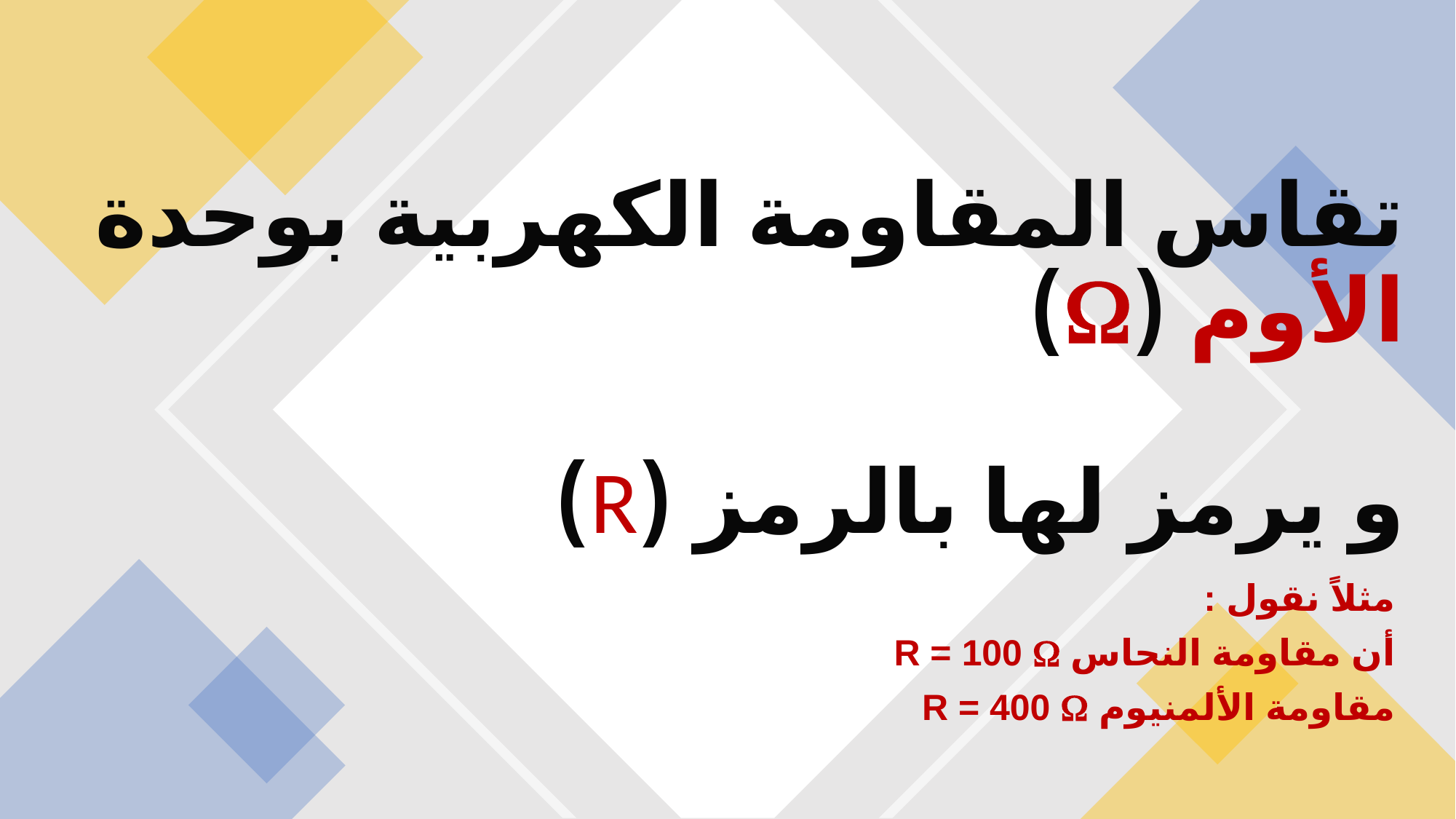

# تقاس المقاومة الكهربية بوحدة  الأوم (Ω) و يرمز لها بالرمز (R)

مثلاً نقول :
أن مقاومة النحاس R = 100 Ω
مقاومة الألمنيوم R = 400 Ω